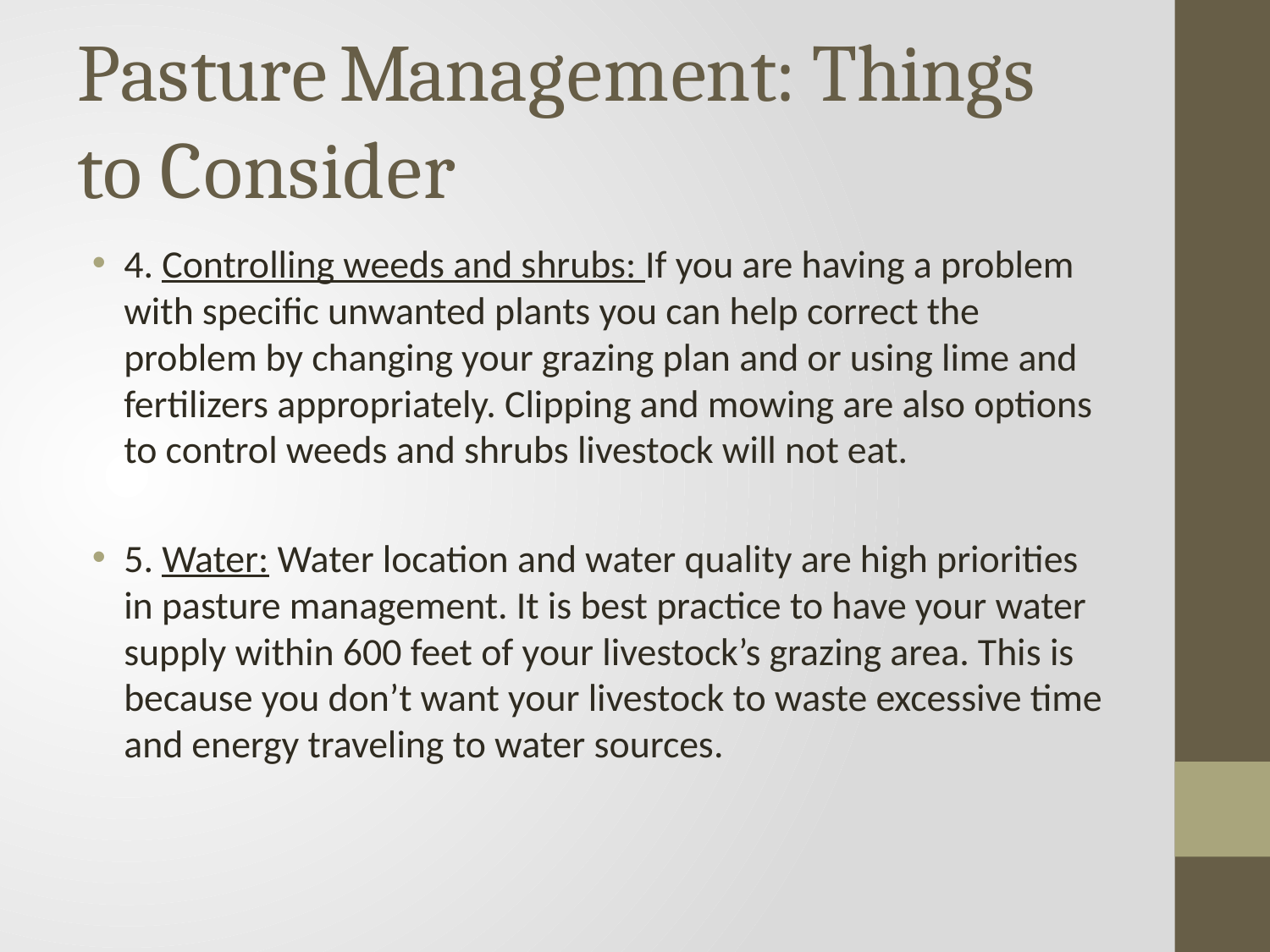

# Pasture Management: Things to Consider
4. Controlling weeds and shrubs: If you are having a problem with specific unwanted plants you can help correct the problem by changing your grazing plan and or using lime and fertilizers appropriately. Clipping and mowing are also options to control weeds and shrubs livestock will not eat.

5. Water: Water location and water quality are high priorities in pasture management. It is best practice to have your water supply within 600 feet of your livestock’s grazing area. This is because you don’t want your livestock to waste excessive time and energy traveling to water sources.